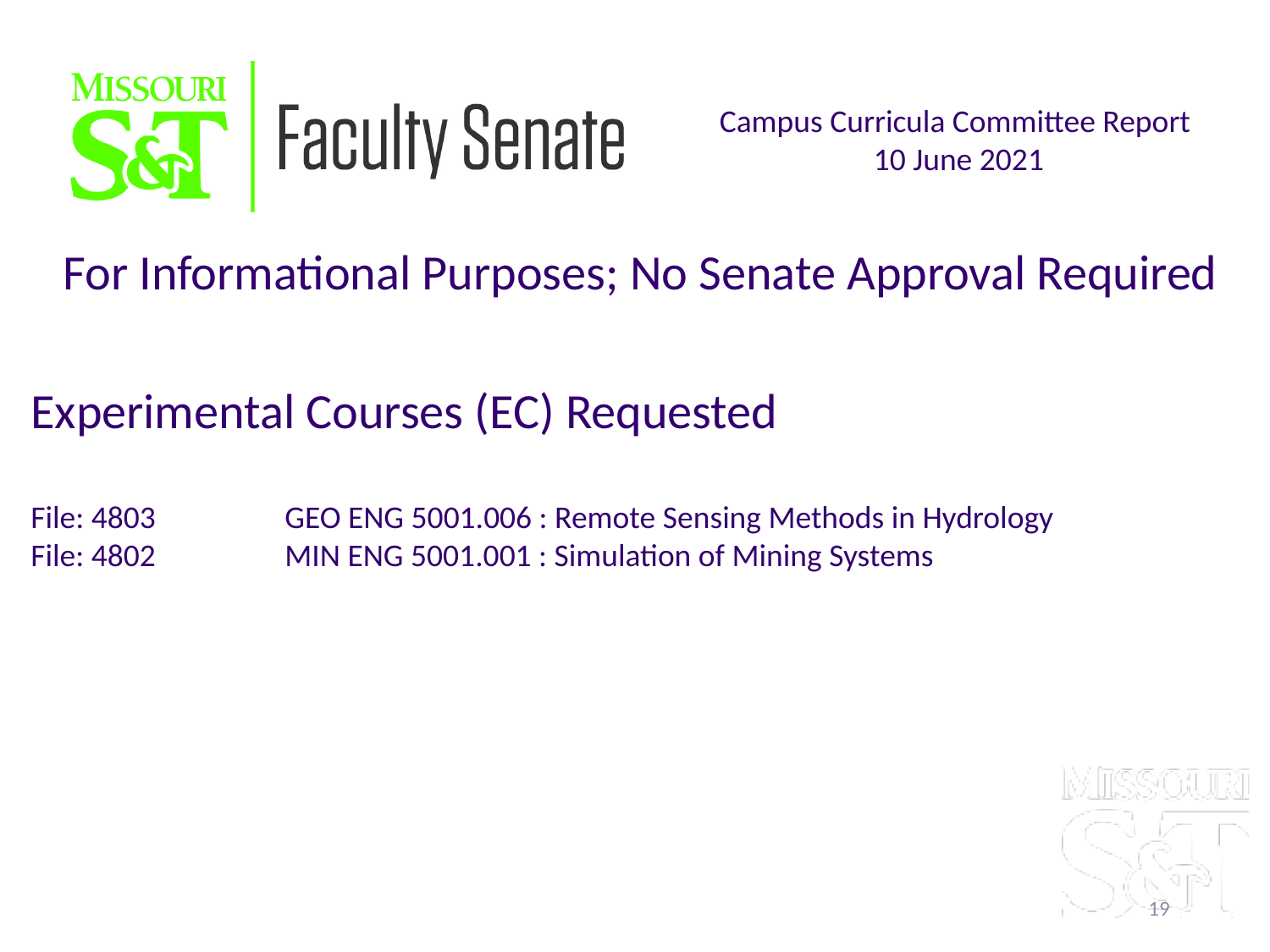

Campus Curricula Committee Report
10 June 2021
For Informational Purposes; No Senate Approval Required

Experimental Courses (EC) Requested
File: 4803 	GEO ENG 5001.006 : Remote Sensing Methods in Hydrology
File: 4802 	MIN ENG 5001.001 : Simulation of Mining Systems
19